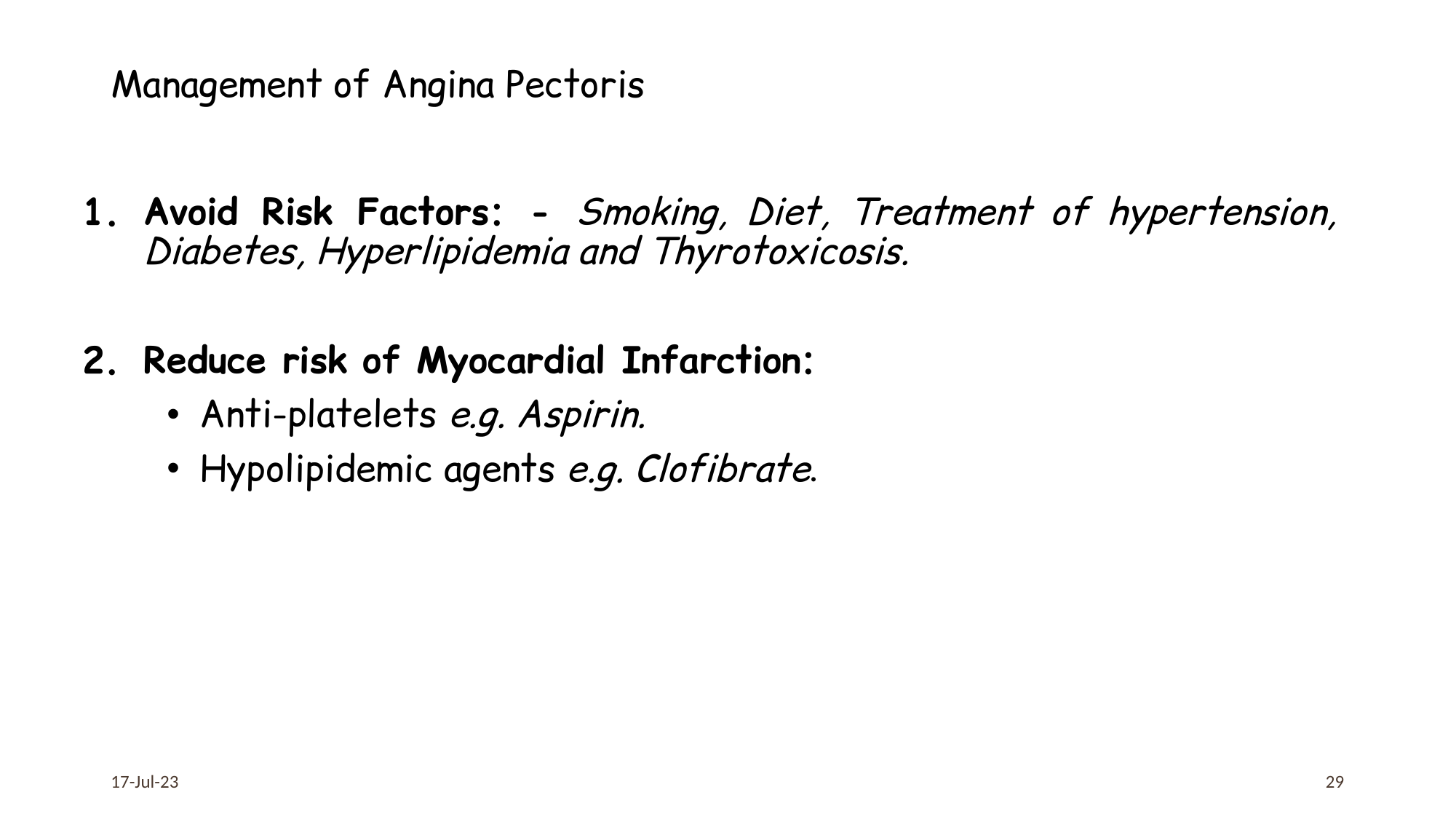

# Management of Angina Pectoris
Avoid Risk Factors: - Smoking, Diet, Treatment of hypertension, Diabetes, Hyperlipidemia and Thyrotoxicosis.

Reduce risk of Myocardial Infarction:
Anti-platelets e.g. Aspirin.
Hypolipidemic agents e.g. Clofibrate.

17-Jul-23
29